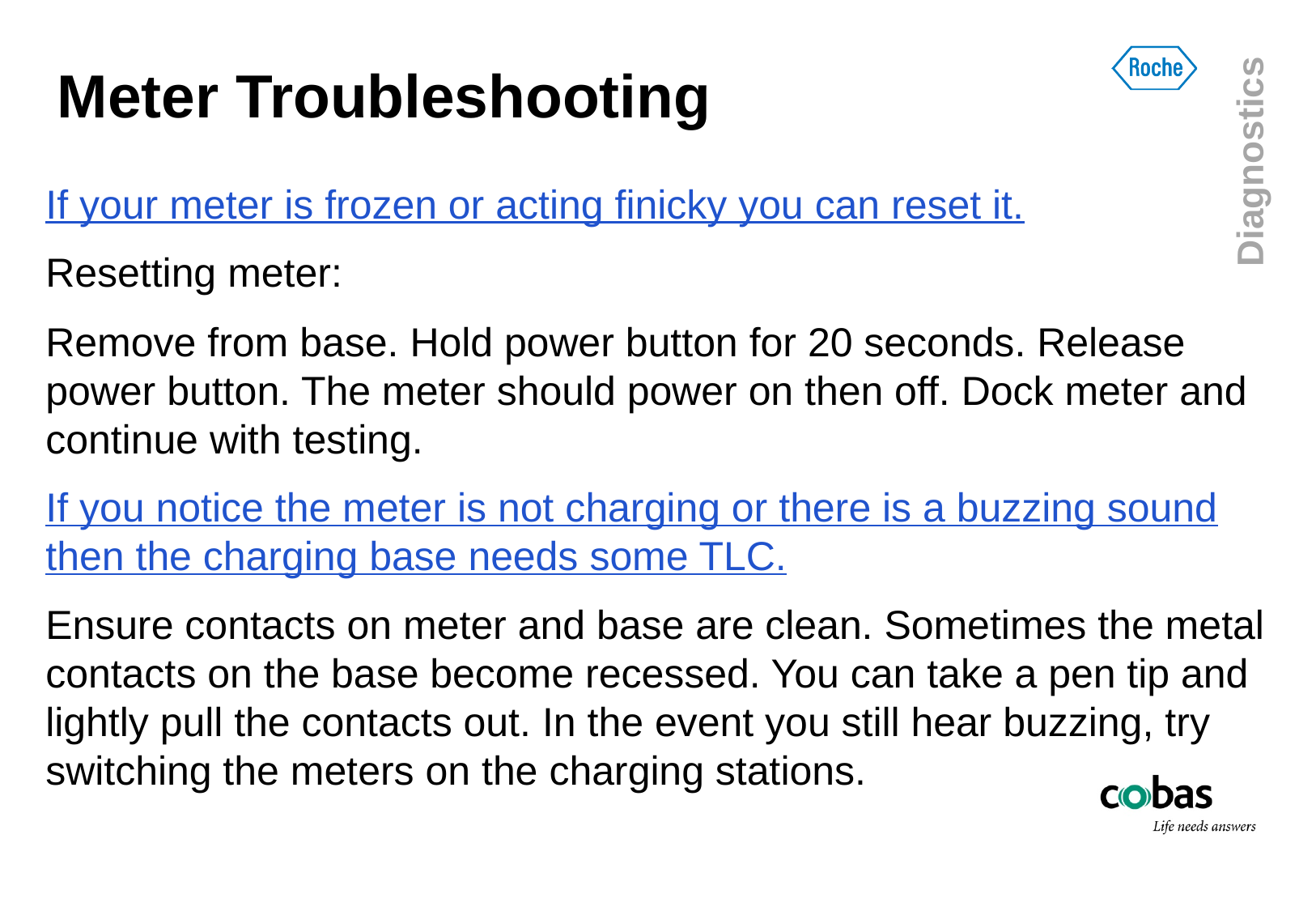

# Meter Troubleshooting
If your meter is frozen or acting finicky you can reset it.
Resetting meter:
Remove from base. Hold power button for 20 seconds. Release power button. The meter should power on then off. Dock meter and continue with testing.
If you notice the meter is not charging or there is a buzzing sound then the charging base needs some TLC.
Ensure contacts on meter and base are clean. Sometimes the metal contacts on the base become recessed. You can take a pen tip and lightly pull the contacts out. In the event you still hear buzzing, try switching the meters on the charging stations.